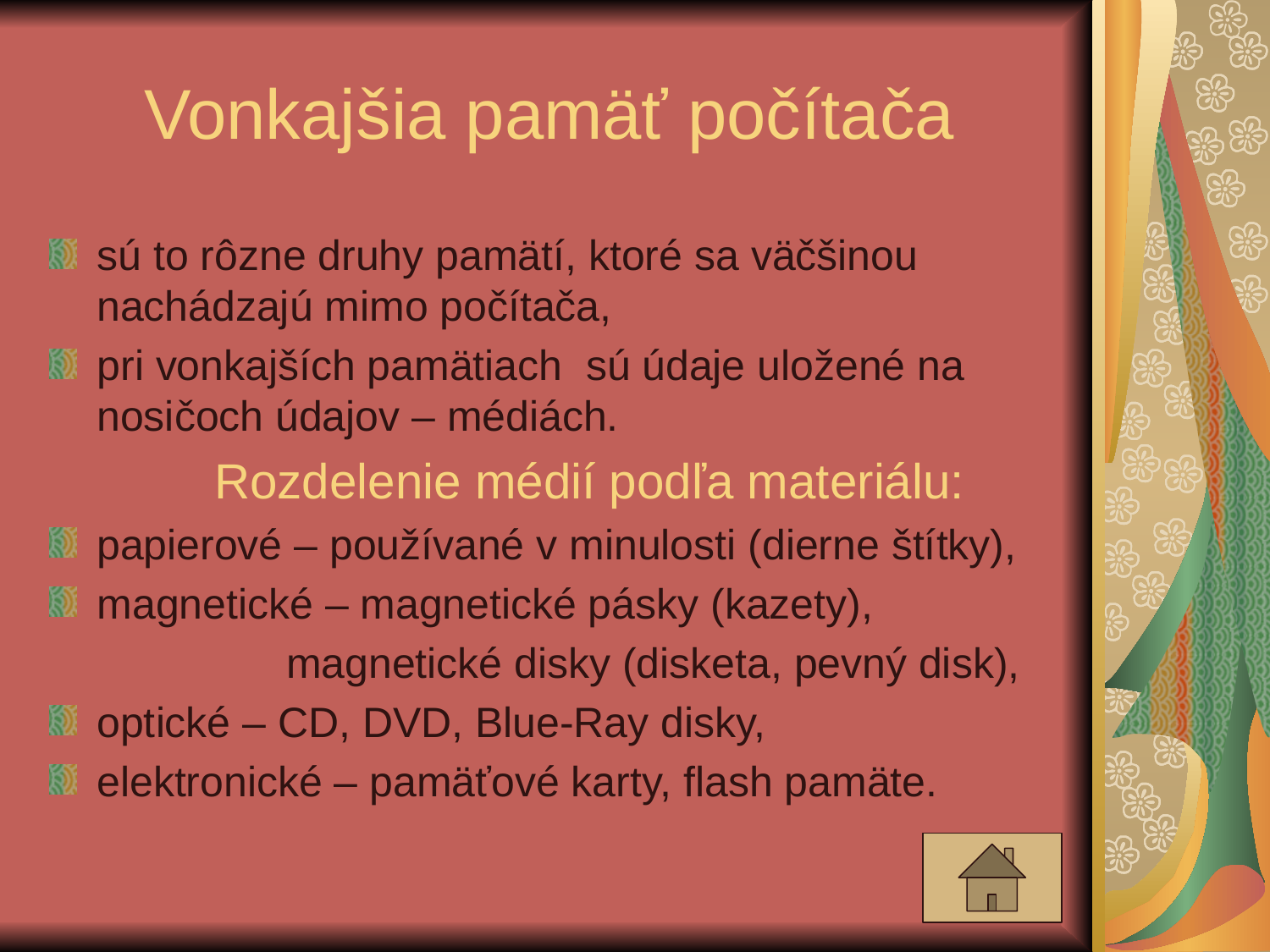

# Vonkajšia pamäť počítača
sú to rôzne druhy pamätí, ktoré sa väčšinou nachádzajú mimo počítača,
pri vonkajších pamätiach  sú údaje uložené na nosičoch údajov – médiách.
            Rozdelenie médií podľa materiálu:
papierové – používané v minulosti (dierne štítky),
magnetické – magnetické pásky (kazety),
                    magnetické disky (disketa, pevný disk),
optické – CD, DVD, Blue-Ray disky,
elektronické – pamäťové karty, flash pamäte.